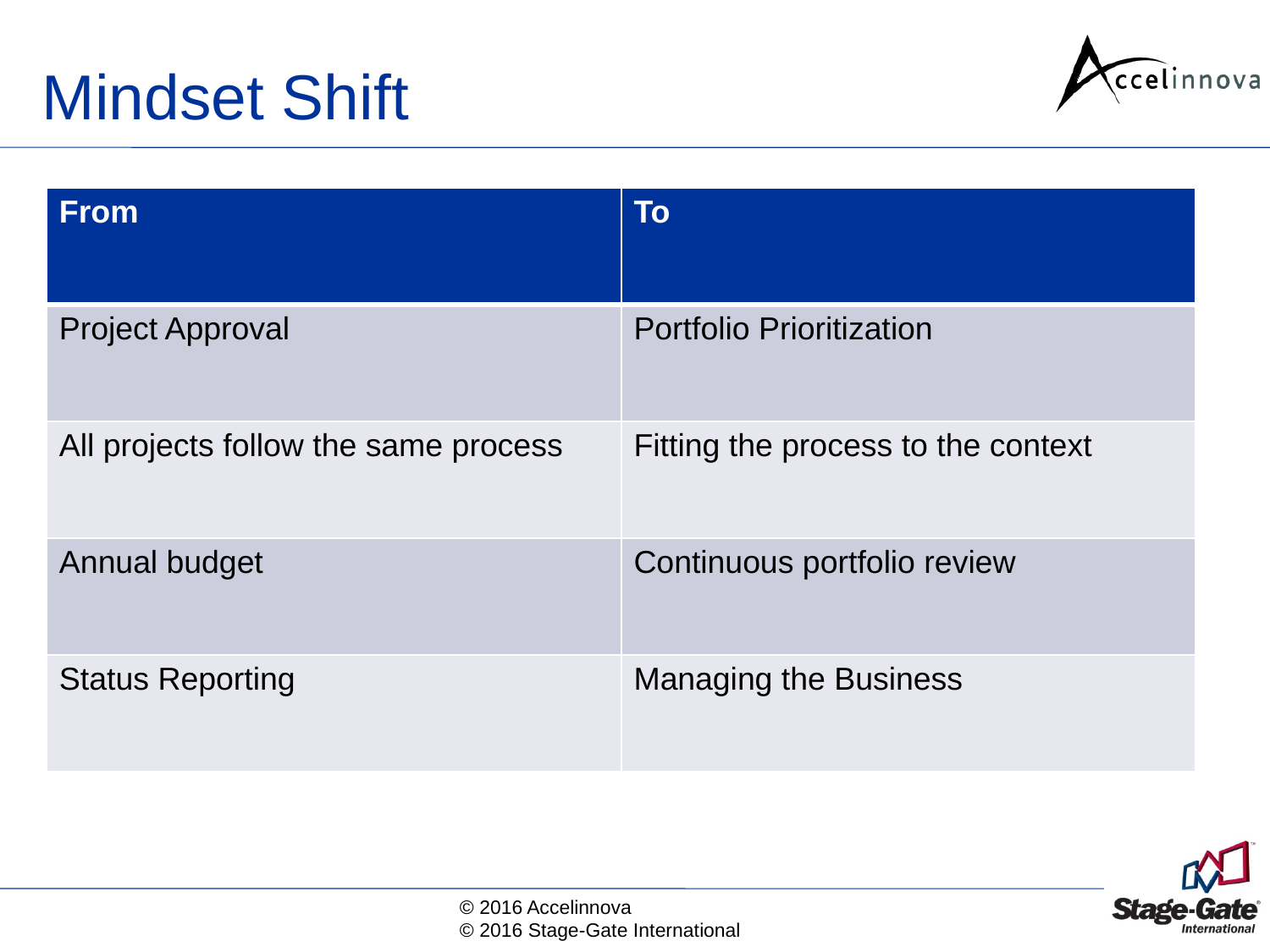

# Mindset Shift
| From | To |
| --- | --- |
| Project Approval | Portfolio Prioritization |
| All projects follow the same process | Fitting the process to the context |
| Annual budget | Continuous portfolio review |
| Status Reporting | Managing the Business |